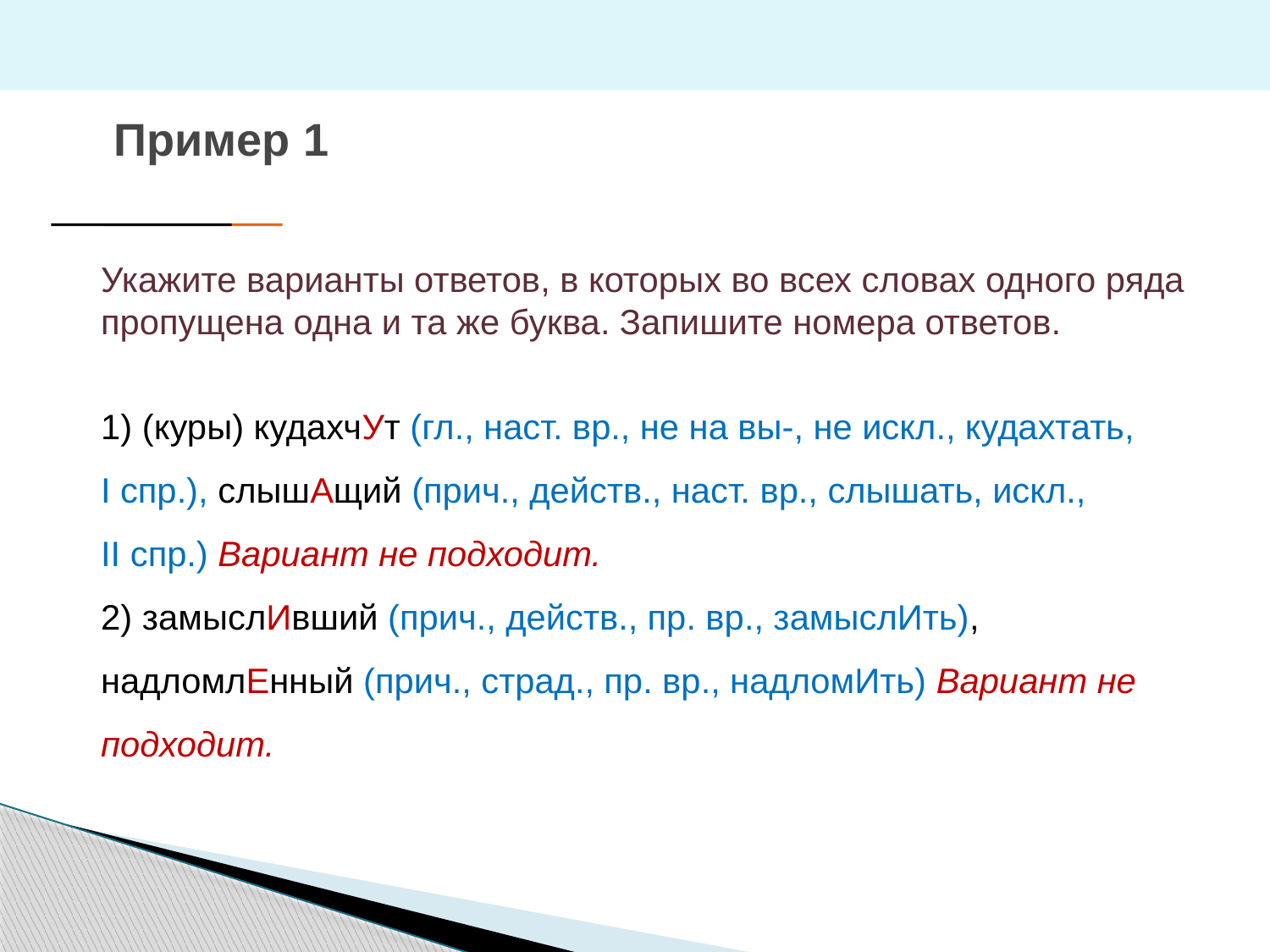

# Пример 1
Укажите варианты ответов, в которых во всех словах одного ряда пропущена одна и та же буква. Запишите номера ответов.

1) (куры) кудахчУт (гл., наст. вр., не на вы-, не искл., кудахтать,
I спр.), слышАщий (прич., действ., наст. вр., слышать, искл.,          II спр.) Вариант не подходит.
2) замыслИвший (прич., действ., пр. вр., замыслИть), надломлЕнный (прич., страд., пр. вр., надломИть) Вариант не подходит.